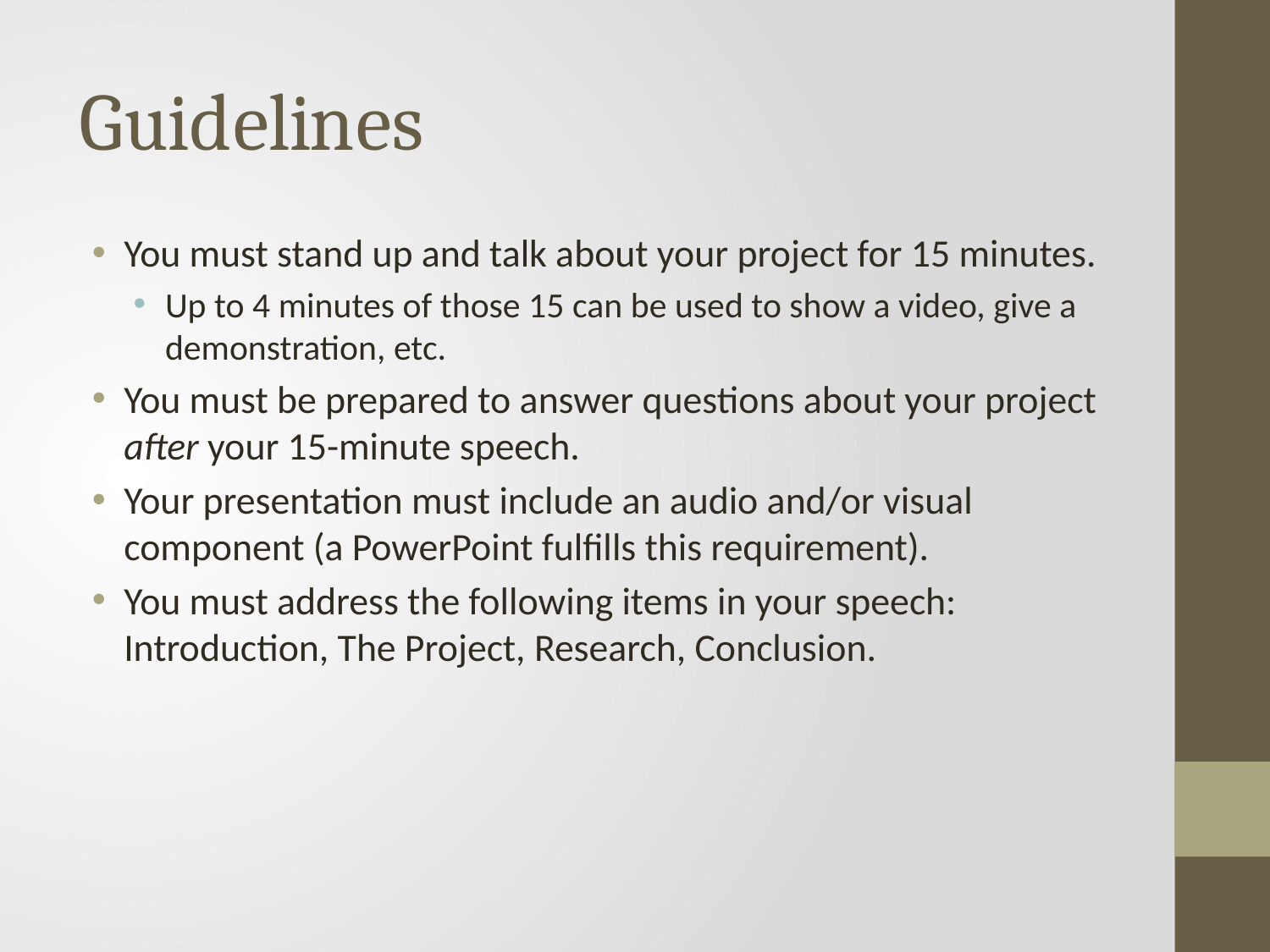

# Guidelines
You must stand up and talk about your project for 15 minutes.
Up to 4 minutes of those 15 can be used to show a video, give a demonstration, etc.
You must be prepared to answer questions about your project after your 15-minute speech.
Your presentation must include an audio and/or visual component (a PowerPoint fulfills this requirement).
You must address the following items in your speech: Introduction, The Project, Research, Conclusion.